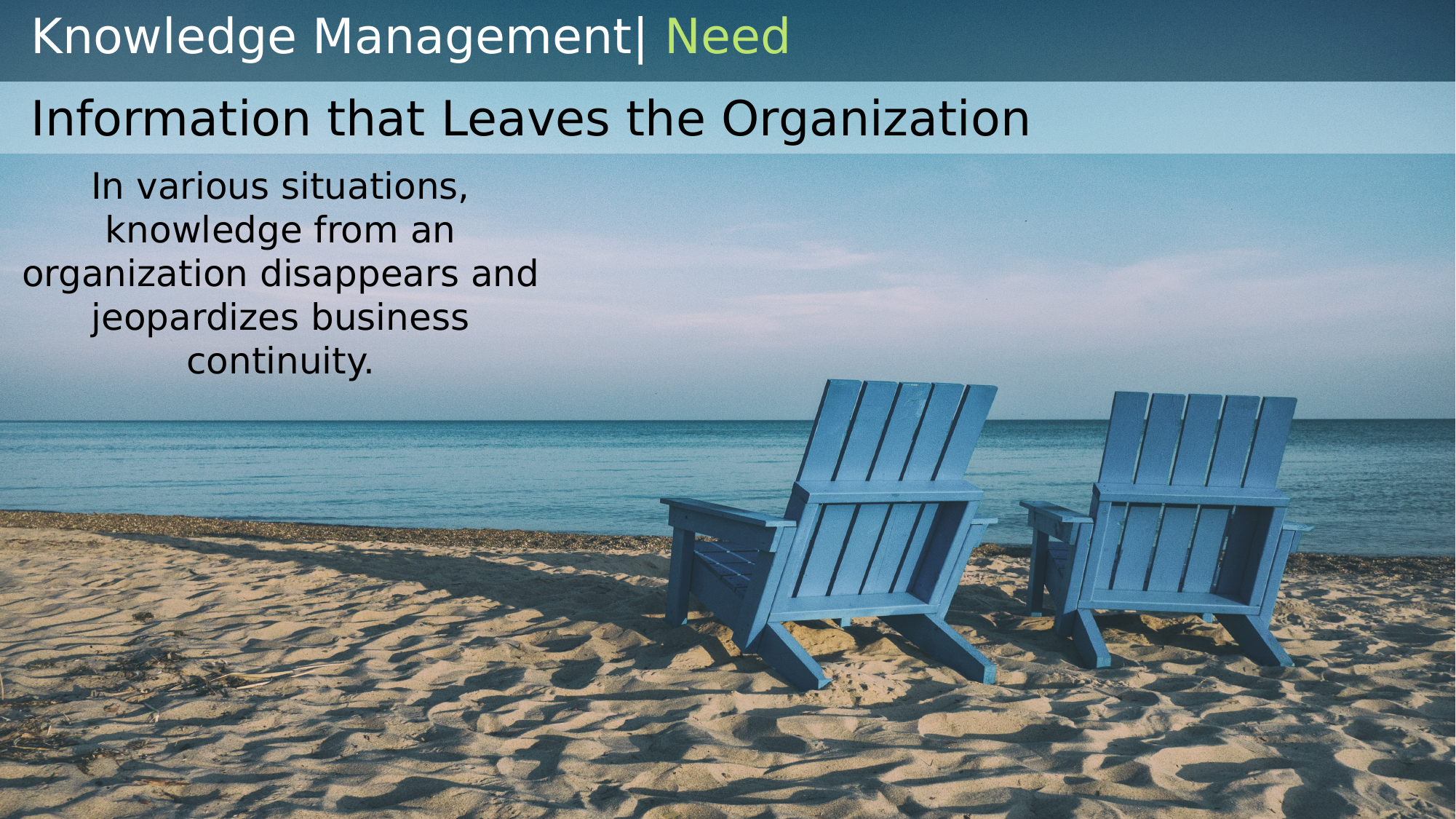

In various situations, knowledge from an organization disappears and jeopardizes business continuity.
  Knowledge Management| Need
  Information that Leaves the Organization